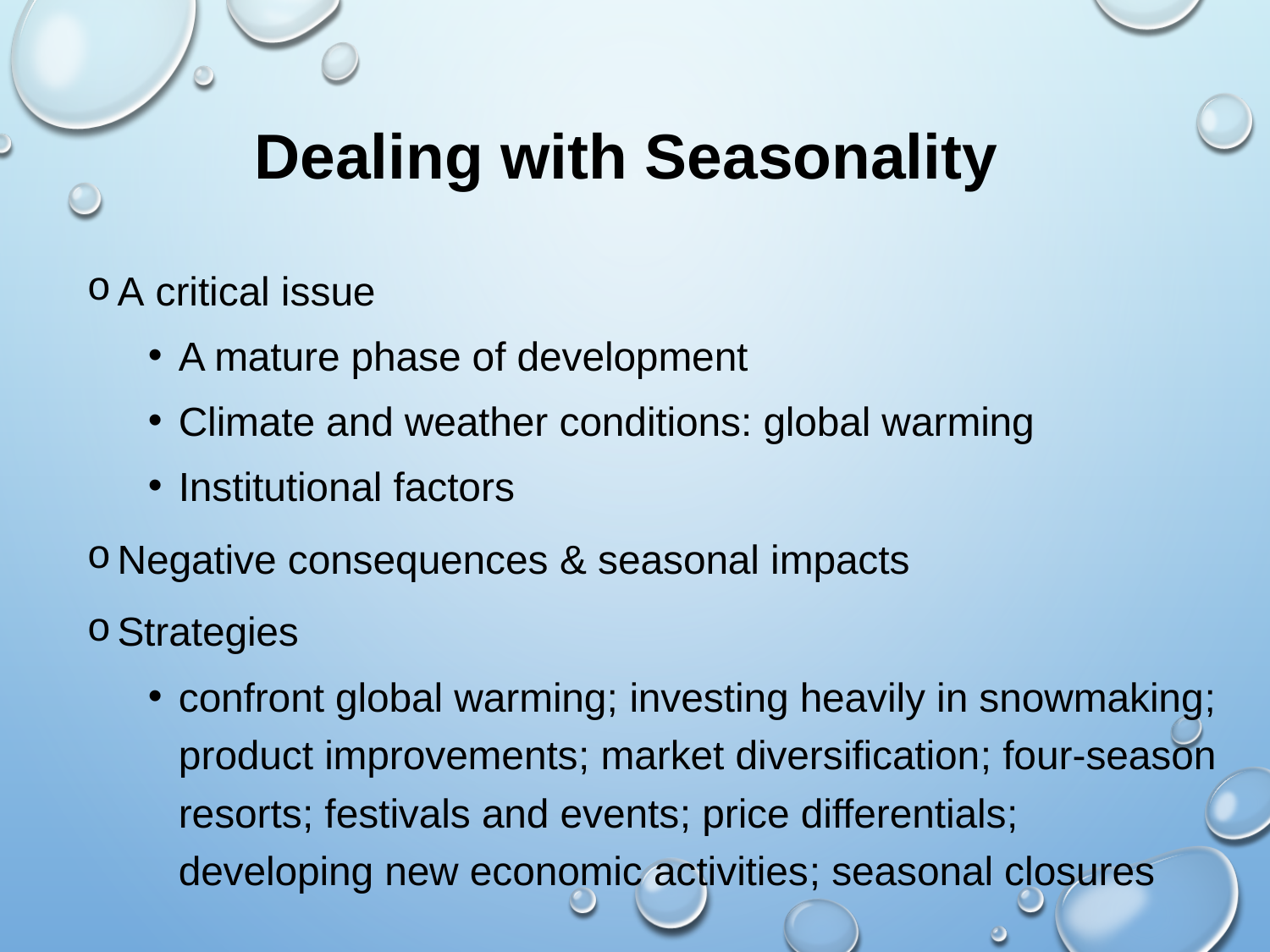

# Dealing with Seasonality
A critical issue
A mature phase of development
Climate and weather conditions: global warming
Institutional factors
Negative consequences & seasonal impacts
Strategies
confront global warming; investing heavily in snowmaking; product improvements; market diversification; four-season resorts; festivals and events; price differentials; developing new economic activities; seasonal closures